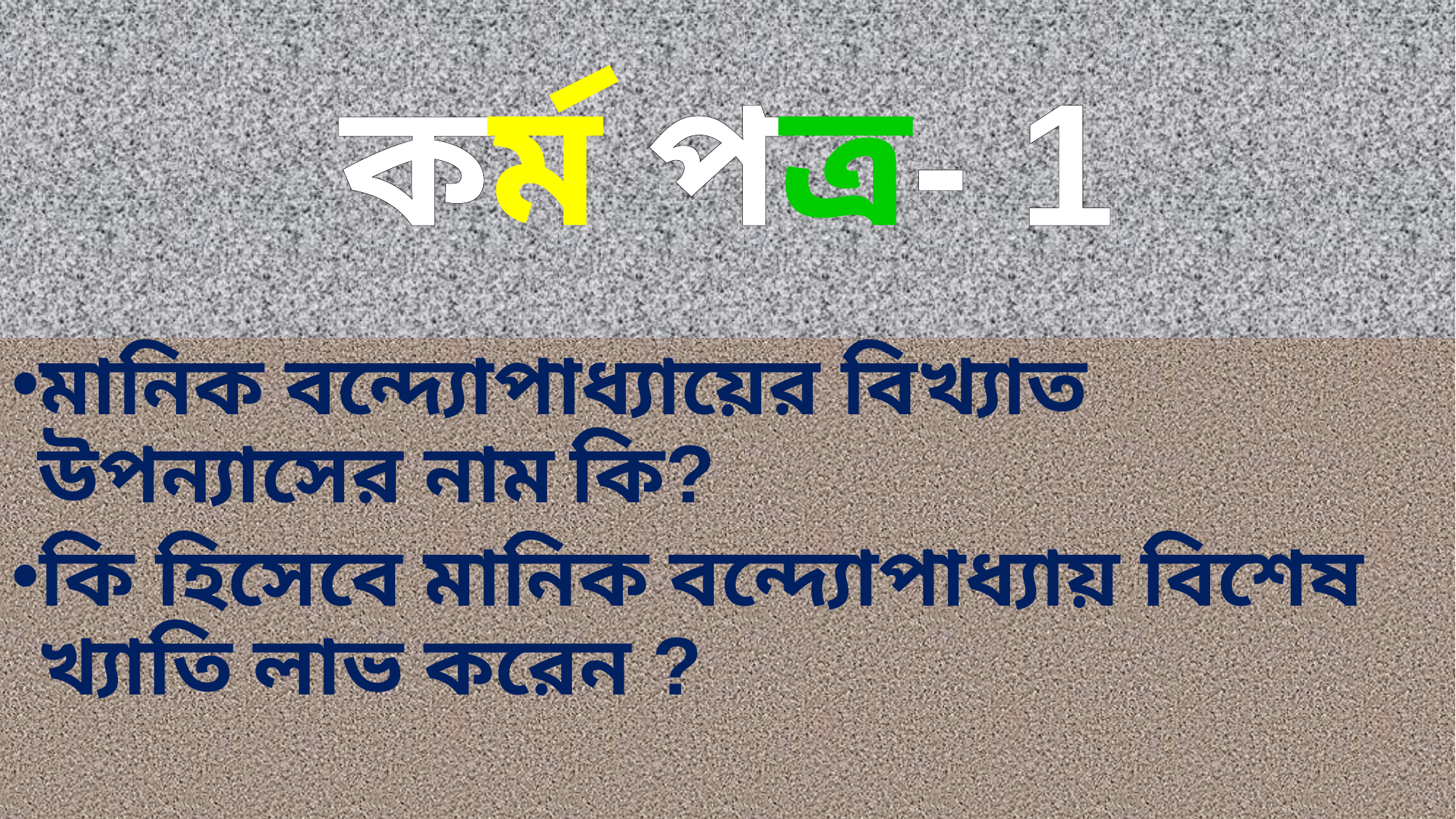

# কর্ম পত্র- 1
মানিক বন্দ্যোপাধ্যায়ের বিখ্যাত উপন্যাসের নাম কি?
কি হিসেবে মানিক বন্দ্যোপাধ্যায় বিশেষ খ্যাতি লাভ করেন ?